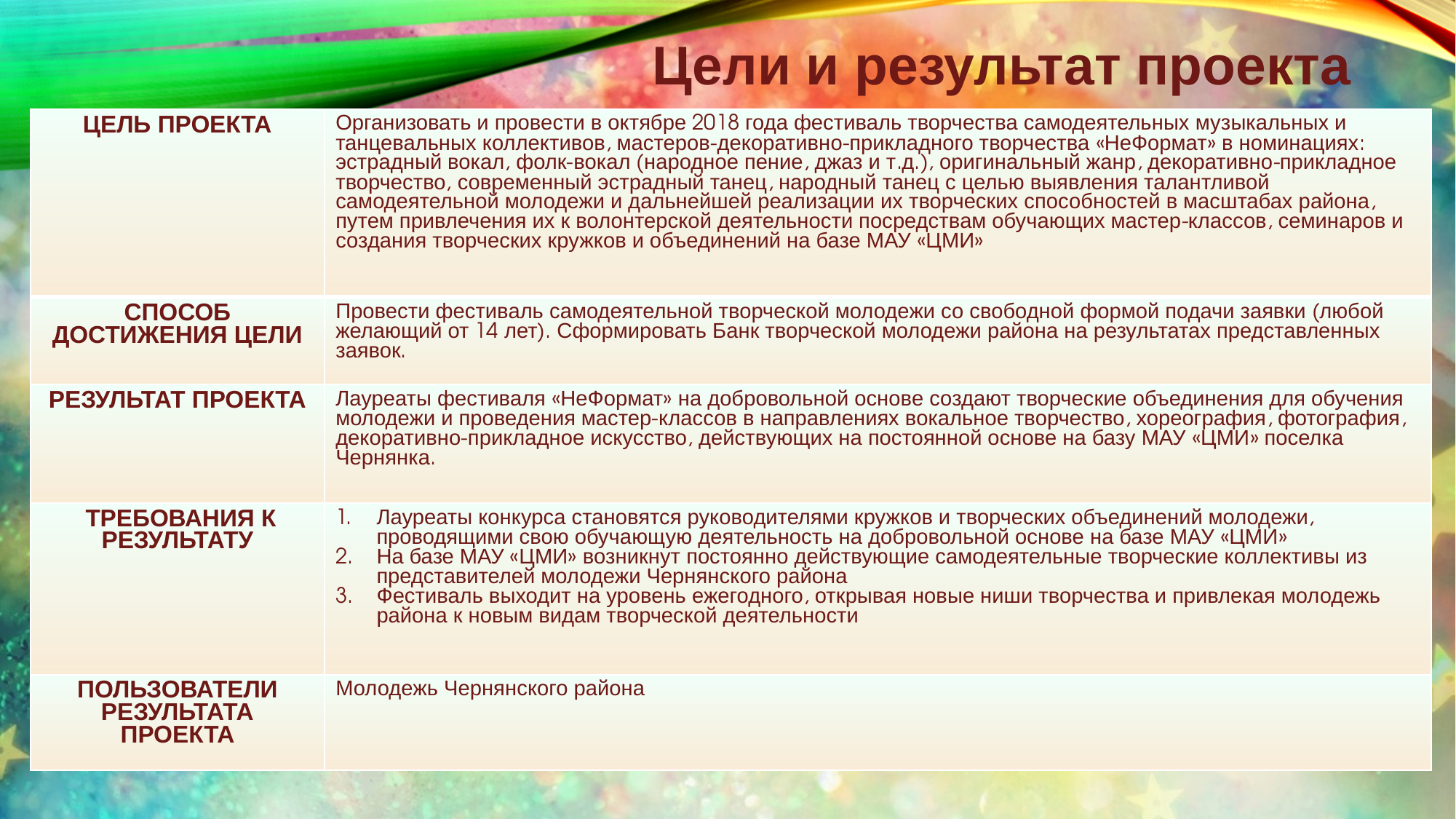

Цели и результат проекта
| ЦЕЛЬ ПРОЕКТА | Организовать и провести в октябре 2018 года фестиваль творчества самодеятельных музыкальных и танцевальных коллективов, мастеров-декоративно-прикладного творчества «НеФормат» в номинациях: эстрадный вокал, фолк-вокал (народное пение, джаз и т.д.), оригинальный жанр, декоративно-прикладное творчество, современный эстрадный танец, народный танец с целью выявления талантливой самодеятельной молодежи и дальнейшей реализации их творческих способностей в масштабах района, путем привлечения их к волонтерской деятельности посредствам обучающих мастер-классов, семинаров и создания творческих кружков и объединений на базе МАУ «ЦМИ» |
| --- | --- |
| СПОСОБ ДОСТИЖЕНИЯ ЦЕЛИ | Провести фестиваль самодеятельной творческой молодежи со свободной формой подачи заявки (любой желающий от 14 лет). Сформировать Банк творческой молодежи района на результатах представленных заявок. |
| РЕЗУЛЬТАТ ПРОЕКТА | Лауреаты фестиваля «НеФормат» на добровольной основе создают творческие объединения для обучения молодежи и проведения мастер-классов в направлениях вокальное творчество, хореография, фотография, декоративно-прикладное искусство, действующих на постоянной основе на базу МАУ «ЦМИ» поселка Чернянка. |
| ТРЕБОВАНИЯ К РЕЗУЛЬТАТУ | Лауреаты конкурса становятся руководителями кружков и творческих объединений молодежи, проводящими свою обучающую деятельность на добровольной основе на базе МАУ «ЦМИ» На базе МАУ «ЦМИ» возникнут постоянно действующие самодеятельные творческие коллективы из представителей молодежи Чернянского района Фестиваль выходит на уровень ежегодного, открывая новые ниши творчества и привлекая молодежь района к новым видам творческой деятельности |
| ПОЛЬЗОВАТЕЛИ РЕЗУЛЬТАТА ПРОЕКТА | Молодежь Чернянского района |
#